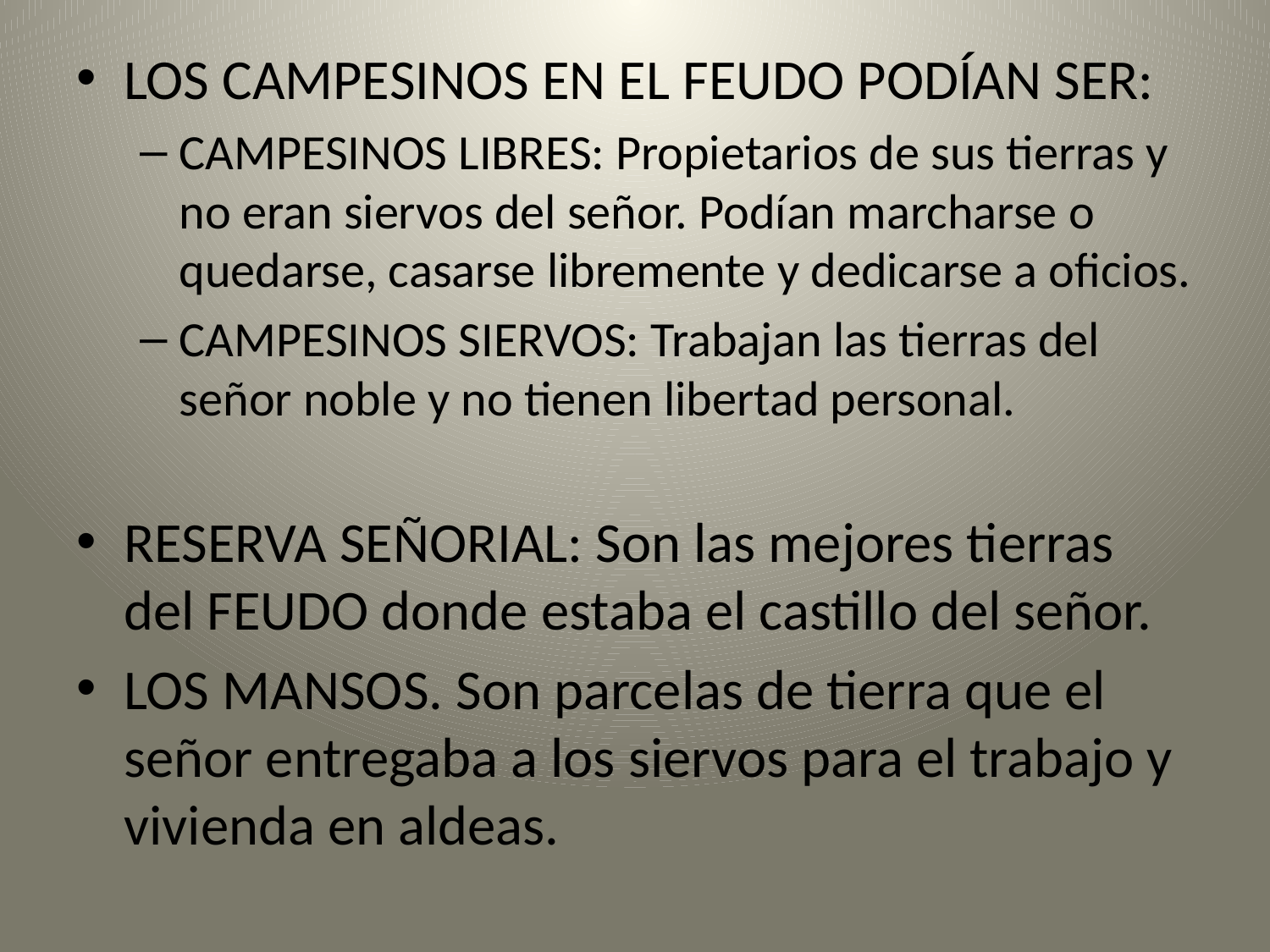

LOS CAMPESINOS EN EL FEUDO PODÍAN SER:
CAMPESINOS LIBRES: Propietarios de sus tierras y no eran siervos del señor. Podían marcharse o quedarse, casarse libremente y dedicarse a oficios.
CAMPESINOS SIERVOS: Trabajan las tierras del señor noble y no tienen libertad personal.

RESERVA SEÑORIAL: Son las mejores tierras del FEUDO donde estaba el castillo del señor.
LOS MANSOS. Son parcelas de tierra que el señor entregaba a los siervos para el trabajo y vivienda en aldeas.
#